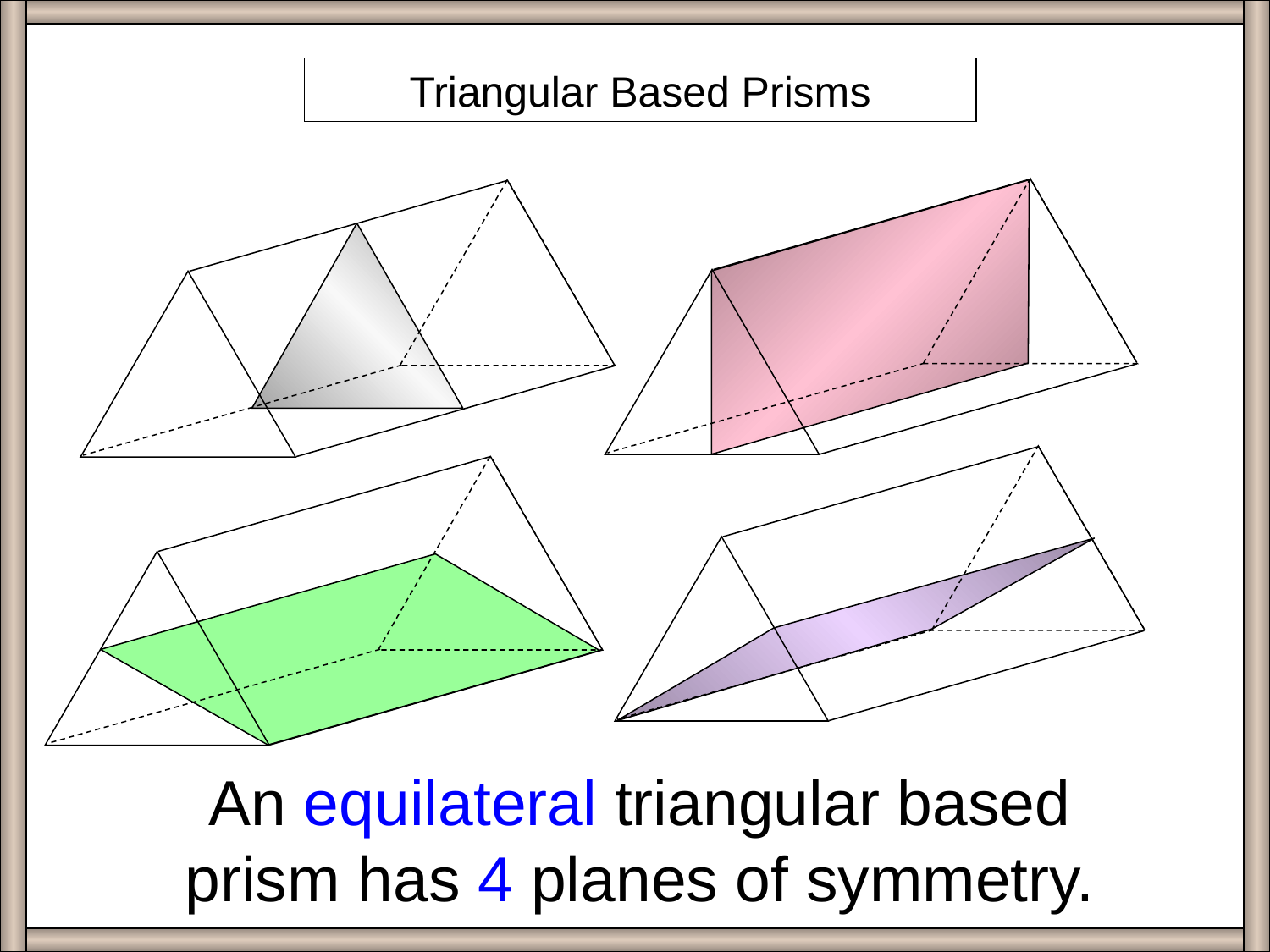

Triangular Based Prisms

An equilateral triangular based prism has 4 planes of symmetry.